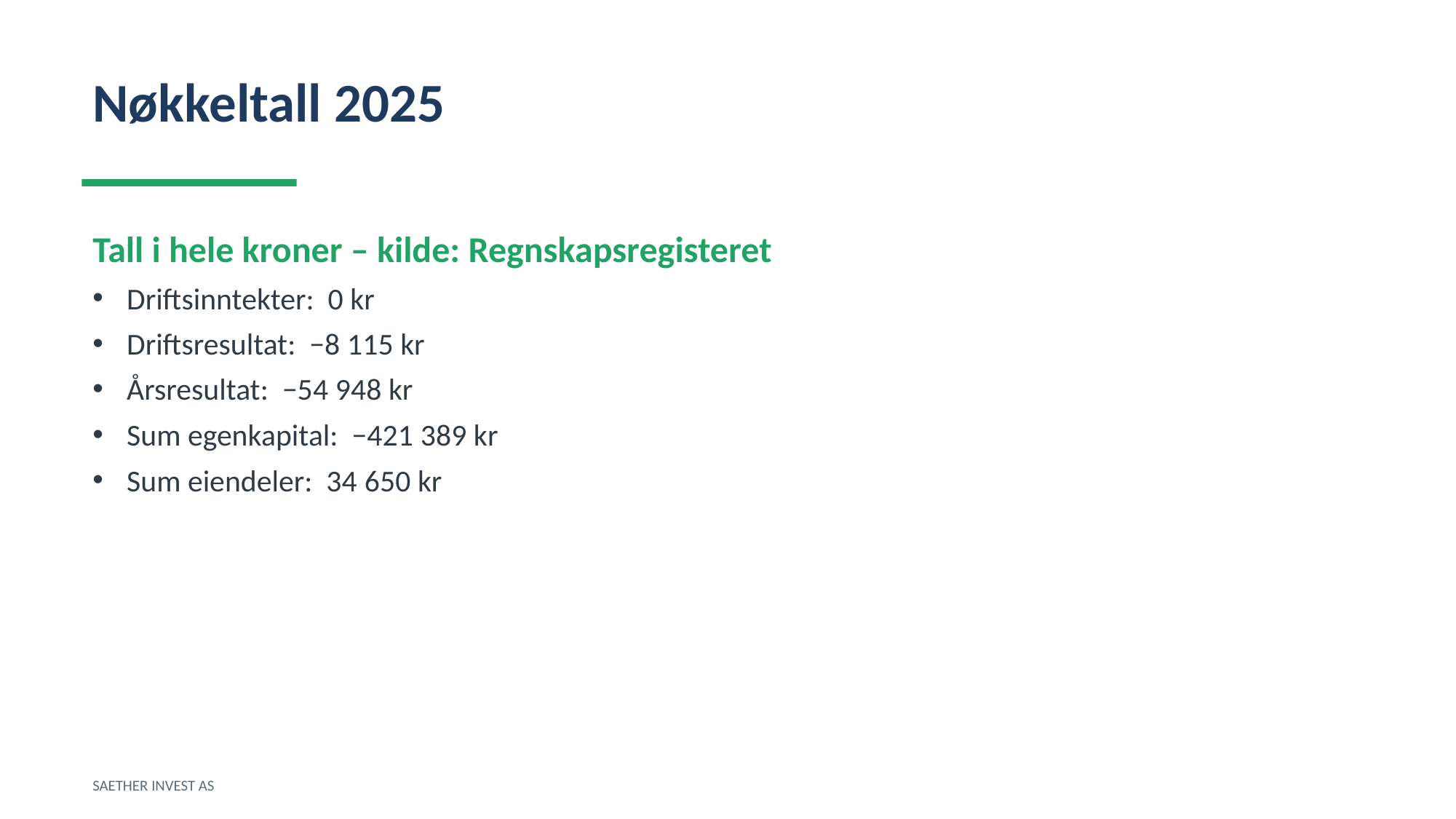

Nøkkeltall 2025

Tall i hele kroner – kilde: Regnskapsregisteret
Driftsinntekter:  0 kr
Driftsresultat:  −8 115 kr
Årsresultat:  −54 948 kr
Sum egenkapital:  −421 389 kr
Sum eiendeler:  34 650 kr
SAETHER INVEST AS